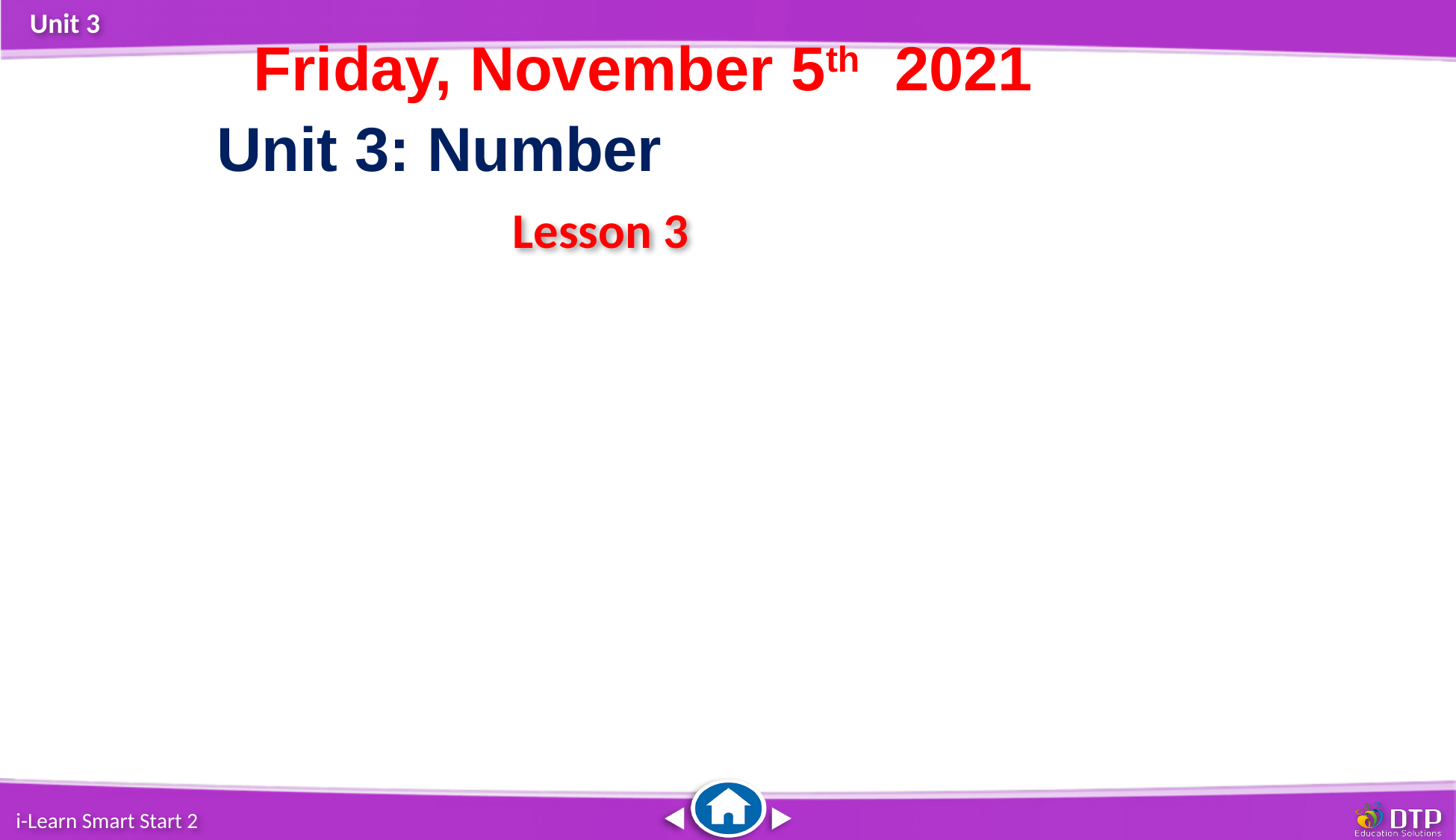

Friday, November 5th  2021
Unit 3: Number
Lesson 3